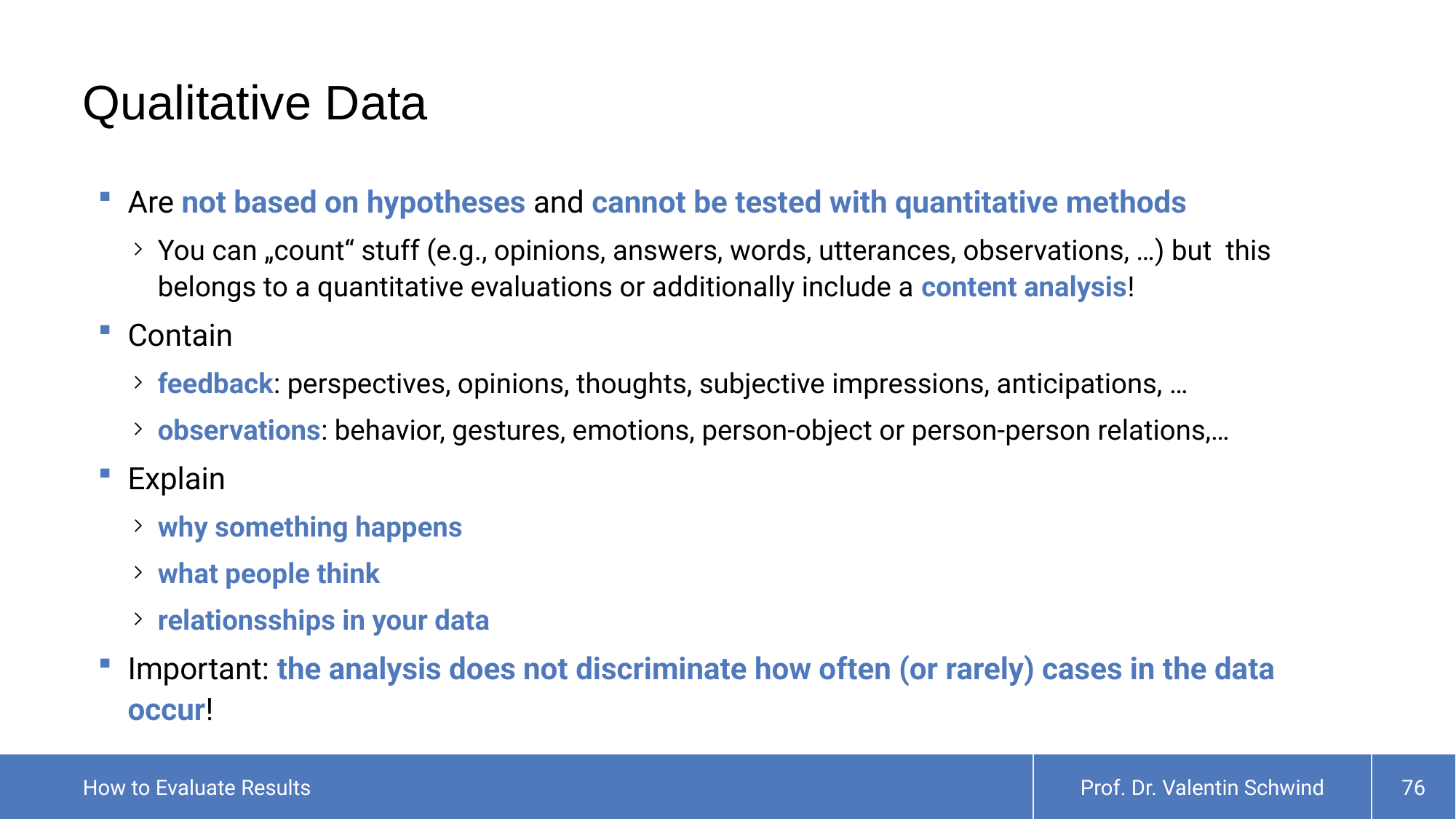

# Qualitative Data
Are not based on hypotheses and cannot be tested with quantitative methods
You can „count“ stuff (e.g., opinions, answers, words, utterances, observations, …) but  this belongs to a quantitative evaluations or additionally include a content analysis!
Contain
feedback: perspectives, opinions, thoughts, subjective impressions, anticipations, …
observations: behavior, gestures, emotions, person-object or person-person relations,…
Explain
why something happens
what people think
relationsships in your data
Important: the analysis does not discriminate how often (or rarely) cases in the data occur!

How to Evaluate Results
Prof. Dr. Valentin Schwind
76